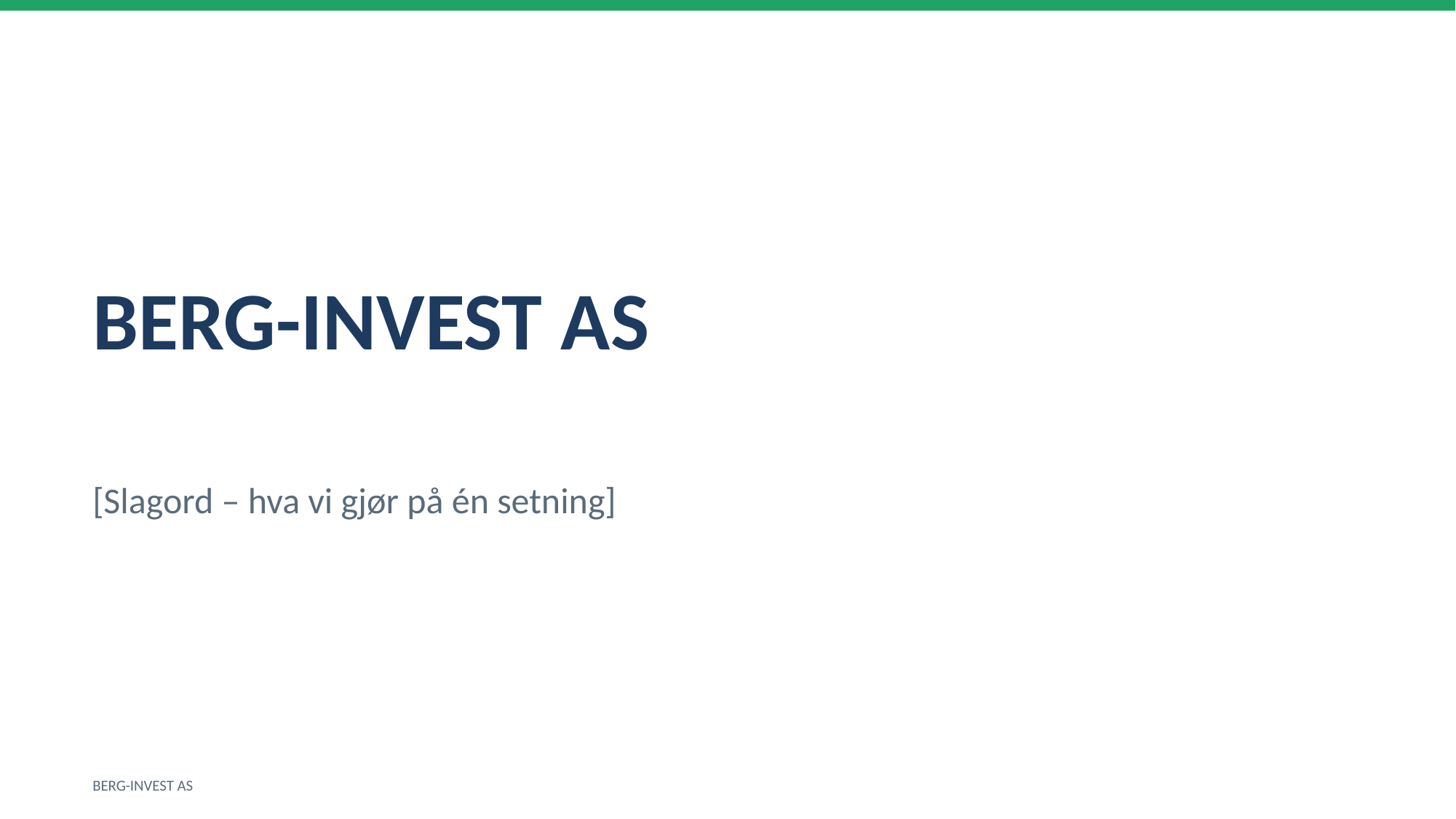

BERG-INVEST AS
[Slagord – hva vi gjør på én setning]
BERG-INVEST AS